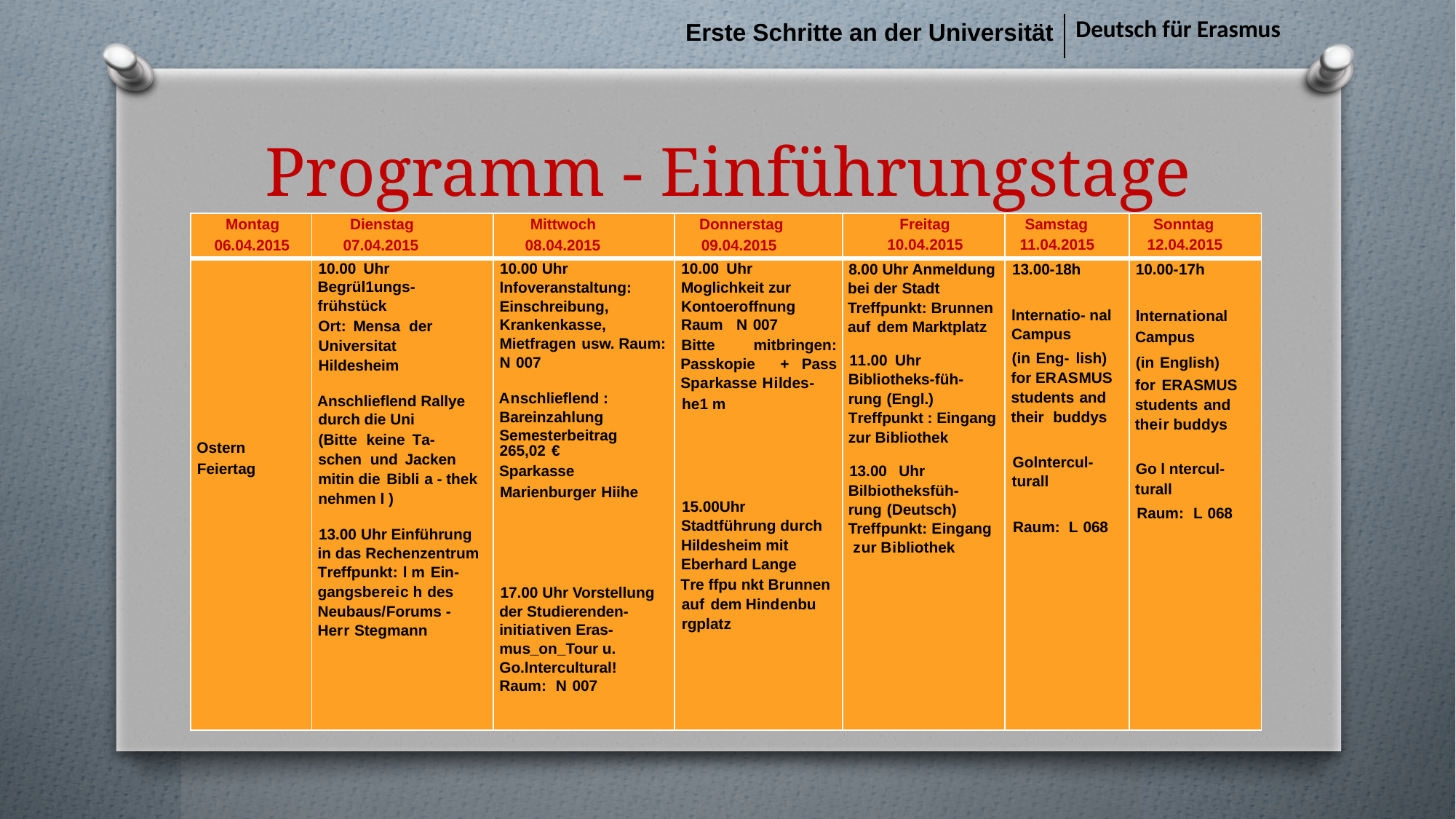

| Erste Schritte an der Universität | Deutsch für Erasmus |
| --- | --- |
# Programm - Einführungstage
| Montag 06.04.2015 | Dienstag 07.04.2015 | Mittwoch 08.04.2015 | Donnerstag 09.04.2015 | Freitag 10.04.2015 | Samstag 11.04.2015 | Sonntag 12.04.2015 |
| --- | --- | --- | --- | --- | --- | --- |
| Ostern Feiertag | 10.00 Uhr Begrül1ungs- frühstück Ort: Mensa der Universitat Hildesheim   Anschlieflend Rallye durch die Uni (Bitte keine Ta- schen und Jacken mitin die Bibli a - thek nehmen l )   13.00 Uhr Einführung in das Rechenzentrum Treffpunkt: l m Ein- gangsbereic h des Neubaus/Forums - Herr Stegmann | 10.00 Uhr lnfoveranstaltung: Einschreibung, Krankenkasse, Mietfragen usw. Raum: N 007   Anschlieflend : Bareinzahlung Semesterbeitrag 265,02 € Sparkasse Marienburger Hiihe           17.00 Uhr Vorstellung der Studierenden- initiativen Eras- mus\_on\_Tour u. Go.lntercultural! Raum: N 007 | 10.00 Uhr Moglichkeit zur Kontoeroffnung Raum N 007 Bitte mitbringen: Passkopie + Pass Sparkasse Hildes- he1 m             15.00Uhr Stadtführung durch Hildesheim mit Eberhard Lange Tre ffpu nkt Brunnen auf dem Hindenbu rgplatz | 8.00 Uhr Anmeldung bei der Stadt Treffpunkt: Brunnen auf dem Marktplatz   11.00 Uhr Bibliotheks-füh- rung (Engl.) Treffpunkt : Eingang zur Bibliothek   13.00 Uhr Bilbiotheksfüh- rung (Deutsch) Treffpunkt: Eingang zur Bibliothek | 13.00-18h     lnternatio- nal Campus (in Eng- lish) for ERASMUS students and their buddys     Golntercul- turall     Raum: L 068 | 10.00-17h     lnternational Campus (in English) for ERASMUS students and their buddys     Go l ntercul- turall Raum: L 068 |